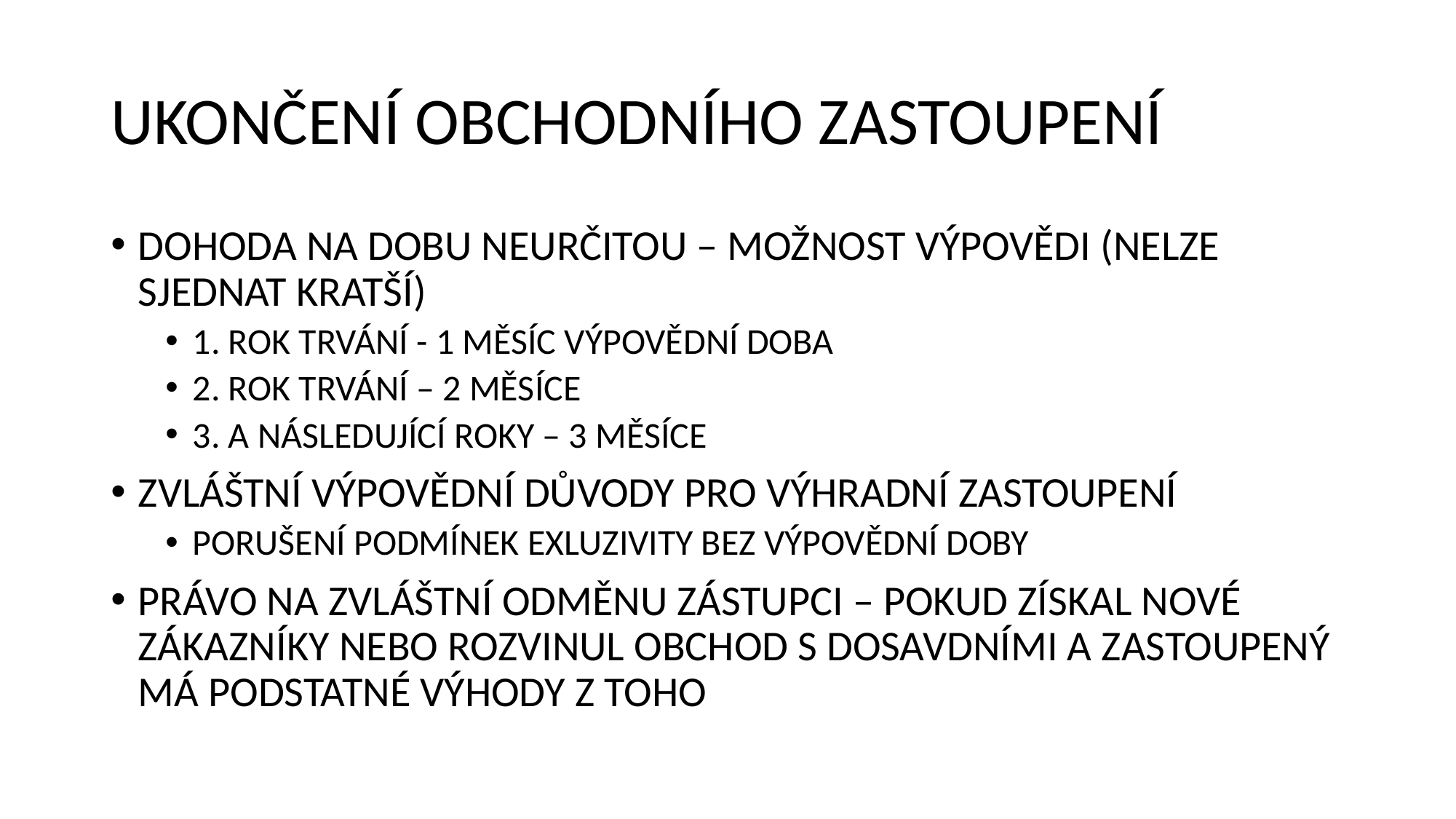

# UKONČENÍ OBCHODNÍHO ZASTOUPENÍ
DOHODA NA DOBU NEURČITOU – MOŽNOST VÝPOVĚDI (NELZE SJEDNAT KRATŠÍ)
1. ROK TRVÁNÍ - 1 MĚSÍC VÝPOVĚDNÍ DOBA
2. ROK TRVÁNÍ – 2 MĚSÍCE
3. A NÁSLEDUJÍCÍ ROKY – 3 MĚSÍCE
ZVLÁŠTNÍ VÝPOVĚDNÍ DŮVODY PRO VÝHRADNÍ ZASTOUPENÍ
PORUŠENÍ PODMÍNEK EXLUZIVITY BEZ VÝPOVĚDNÍ DOBY
PRÁVO NA ZVLÁŠTNÍ ODMĚNU ZÁSTUPCI – POKUD ZÍSKAL NOVÉ ZÁKAZNÍKY NEBO ROZVINUL OBCHOD S DOSAVDNÍMI A ZASTOUPENÝ MÁ PODSTATNÉ VÝHODY Z TOHO